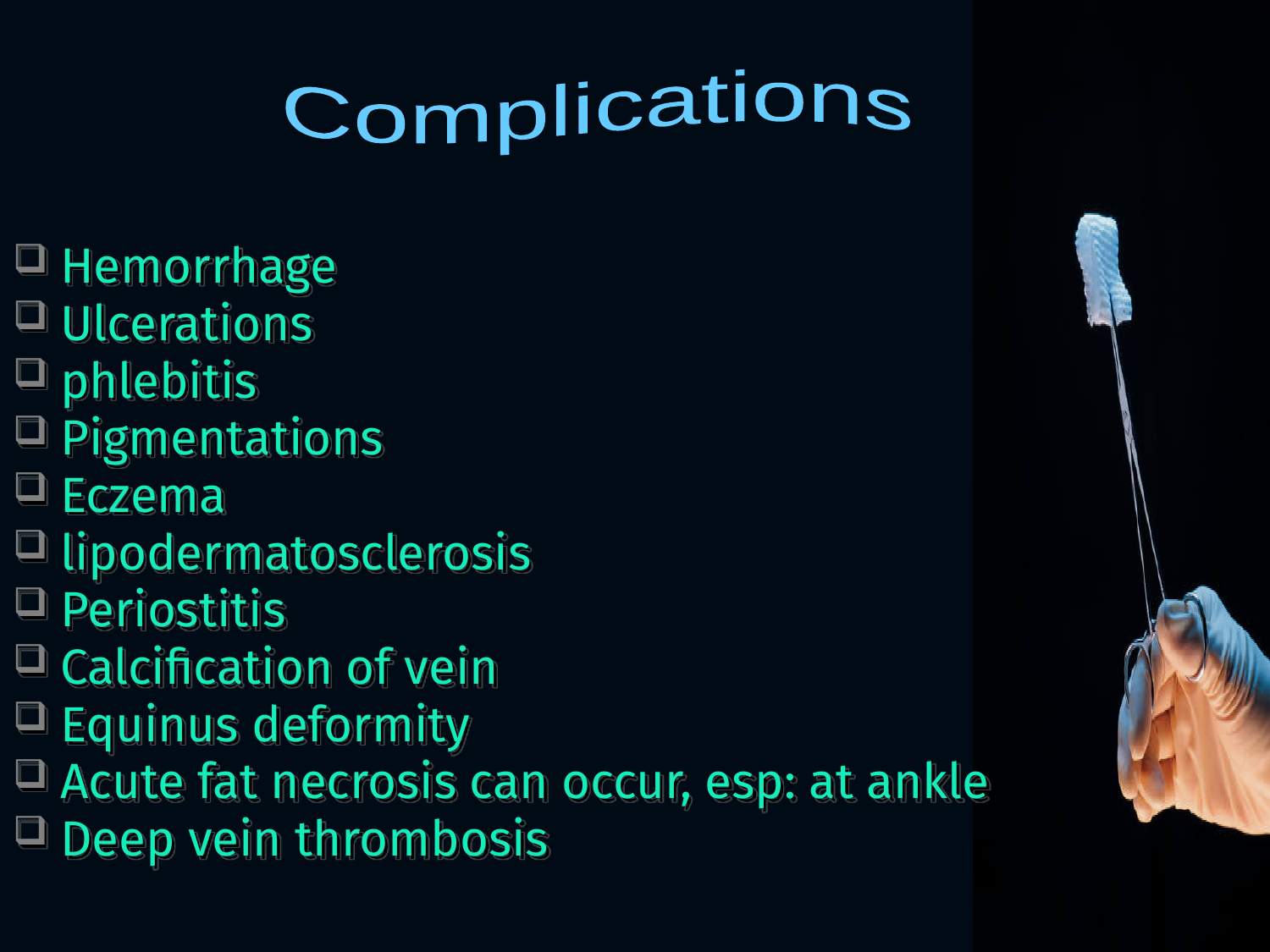

Complications

Hemorrhage
Ulcerations
phlebitis
Pigmentations
Eczema
lipodermatosclerosis
Periostitis
Calcification of vein
Equinus deformity
Acute fat necrosis can occur, esp: at ankle
Deep vein thrombosis